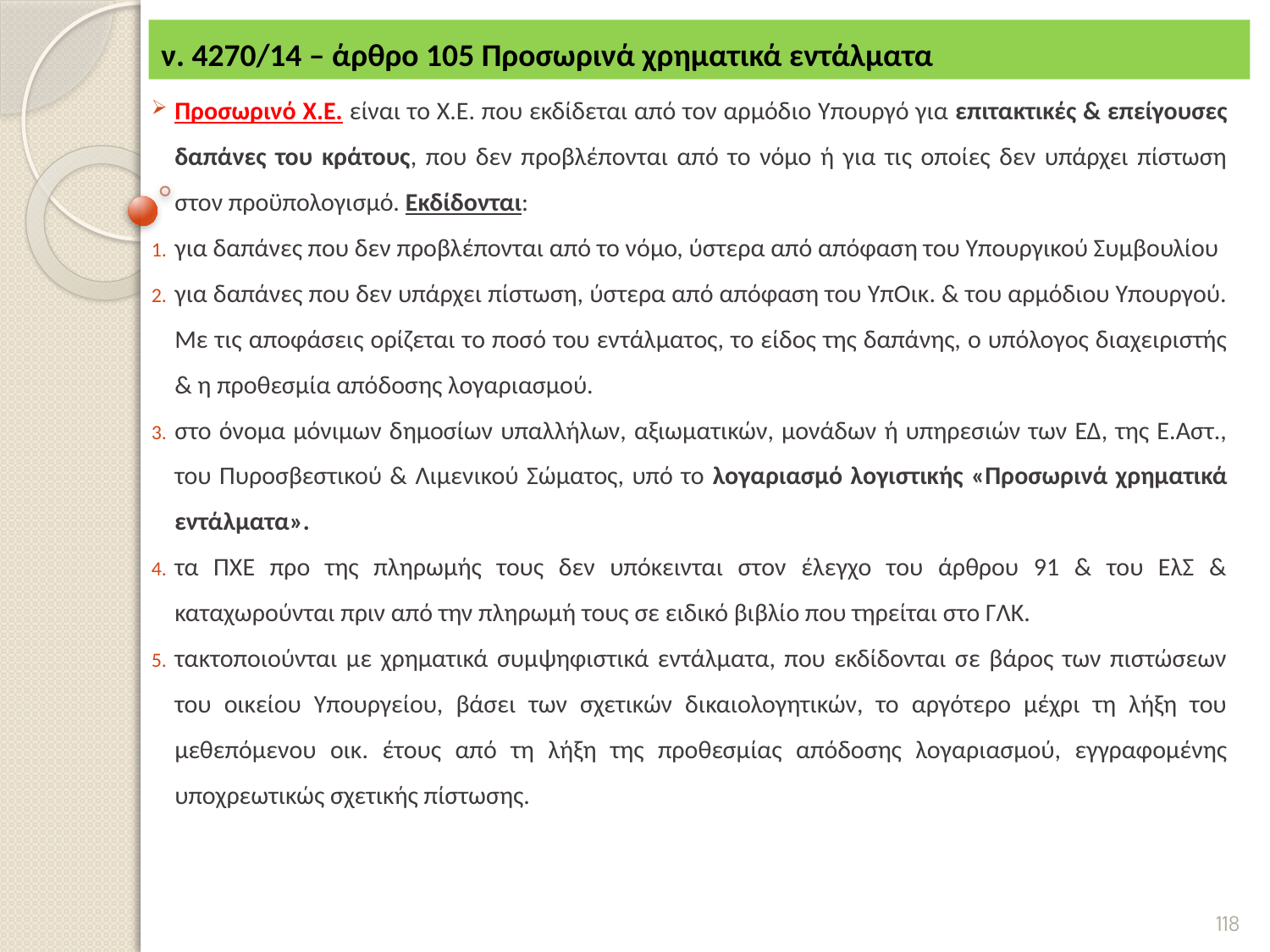

# ν. 4270/14 – άρθρο 105 Προσωρινά χρηματικά εντάλματα
Προσωρινό Χ.Ε. είναι το Χ.Ε. που εκδίδεται από τον αρμόδιο Υπουργό για επιτακτικές & επείγουσες δαπάνες του κράτους, που δεν προβλέπονται από το νόμο ή για τις οποίες δεν υπάρχει πίστωση στον προϋπολογισμό. Εκδίδονται:
για δαπάνες που δεν προβλέπονται από το νόμο, ύστερα από απόφαση του Υπουργικού Συμβουλίου
για δαπάνες που δεν υπάρχει πίστωση, ύστερα από απόφαση του ΥπΟικ. & του αρμόδιου Υπουργού. Με τις αποφάσεις ορίζεται το ποσό του εντάλματος, το είδος της δαπάνης, ο υπόλογος διαχειριστής & η προθεσμία απόδοσης λογαριασμού.
στο όνομα μόνιμων δημοσίων υπαλλήλων, αξιωματικών, μονάδων ή υπηρεσιών των ΕΔ, της Ε.Αστ., του Πυροσβεστικού & Λιμενικού Σώματος, υπό το λογαριασμό λογιστικής «Προσωρινά χρηματικά εντάλματα».
τα ΠΧΕ προ της πληρωμής τους δεν υπόκεινται στον έλεγχο του άρθρου 91 & του ΕλΣ & καταχωρούνται πριν από την πληρωμή τους σε ειδικό βιβλίο που τηρείται στο ΓΛΚ.
τακτοποιούνται με χρηματικά συμψηφιστικά εντάλματα, που εκδίδονται σε βάρος των πιστώσεων του οικείου Υπουργείου, βάσει των σχετικών δικαιολογητικών, το αργότερο μέχρι τη λήξη του μεθεπόμενου οικ. έτους από τη λήξη της προθεσμίας απόδοσης λογαριασμού, εγγραφομένης υποχρεωτικώς σχετικής πίστωσης.
118